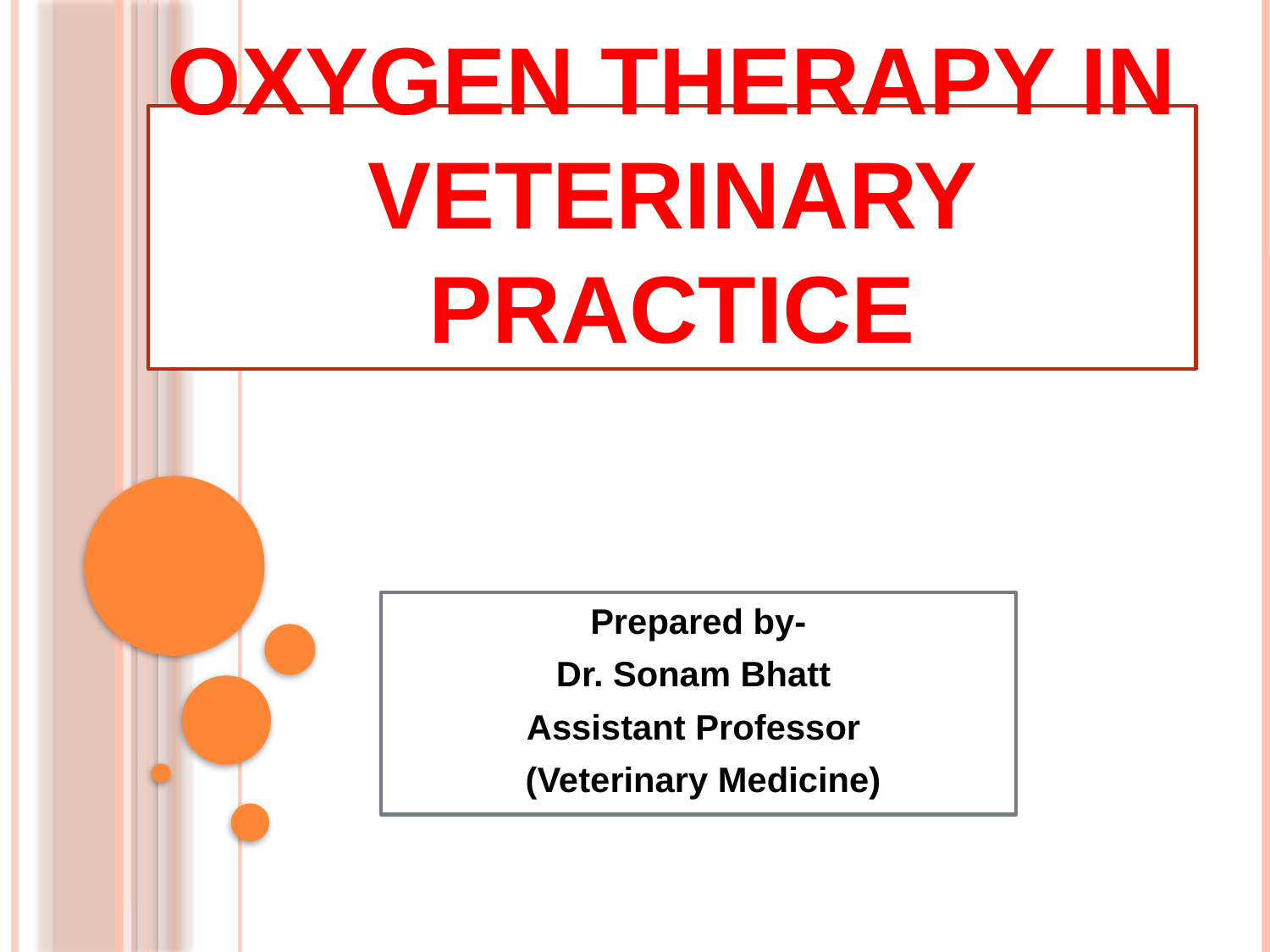

# Oxygen Therapy in Veterinary Practice
Prepared by-
Dr. Sonam Bhatt
Assistant Professor
 (Veterinary Medicine)